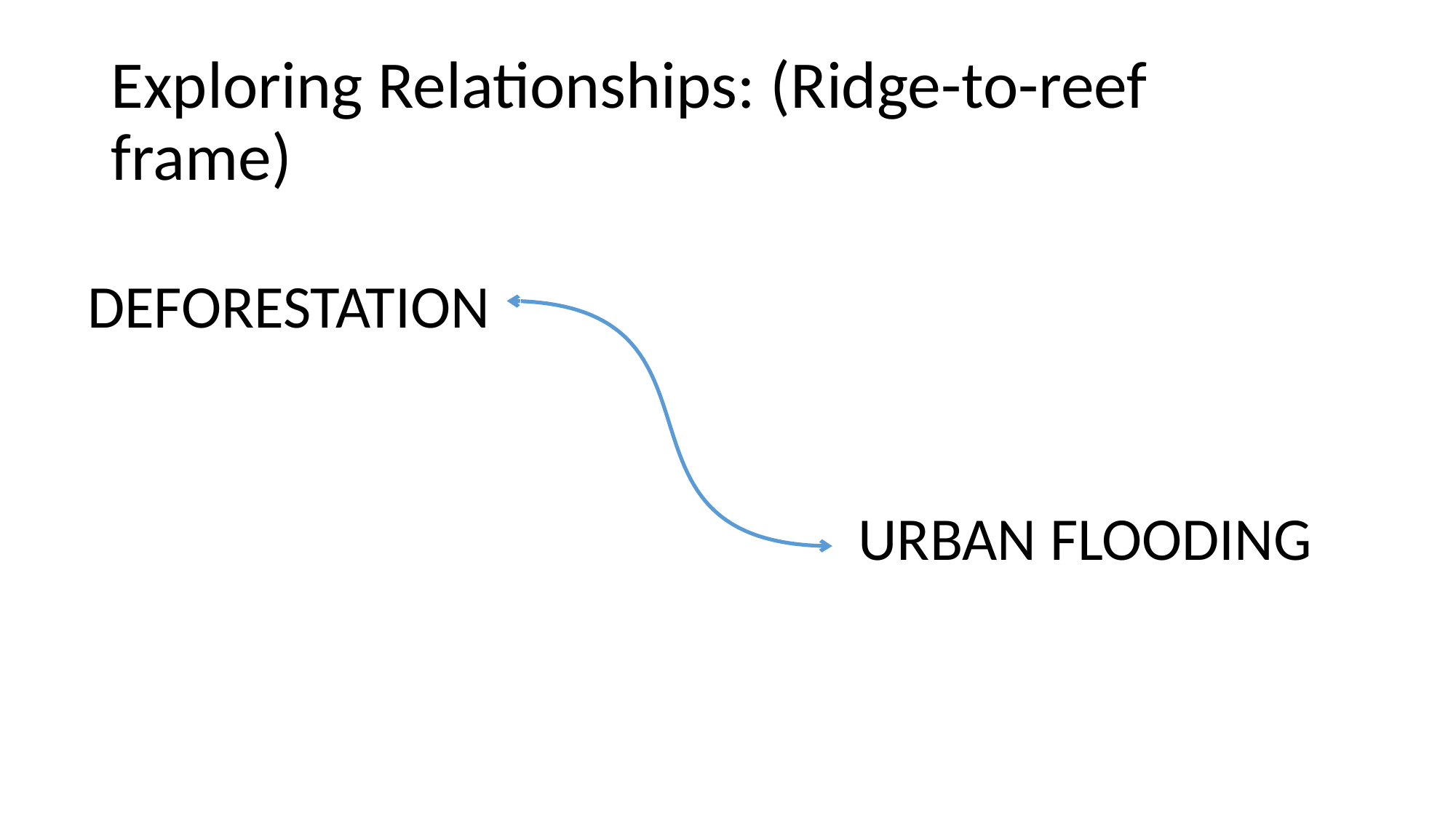

# Exploring Relationships: (Ridge-to-reef frame)
DEFORESTATION
URBAN FLOODING